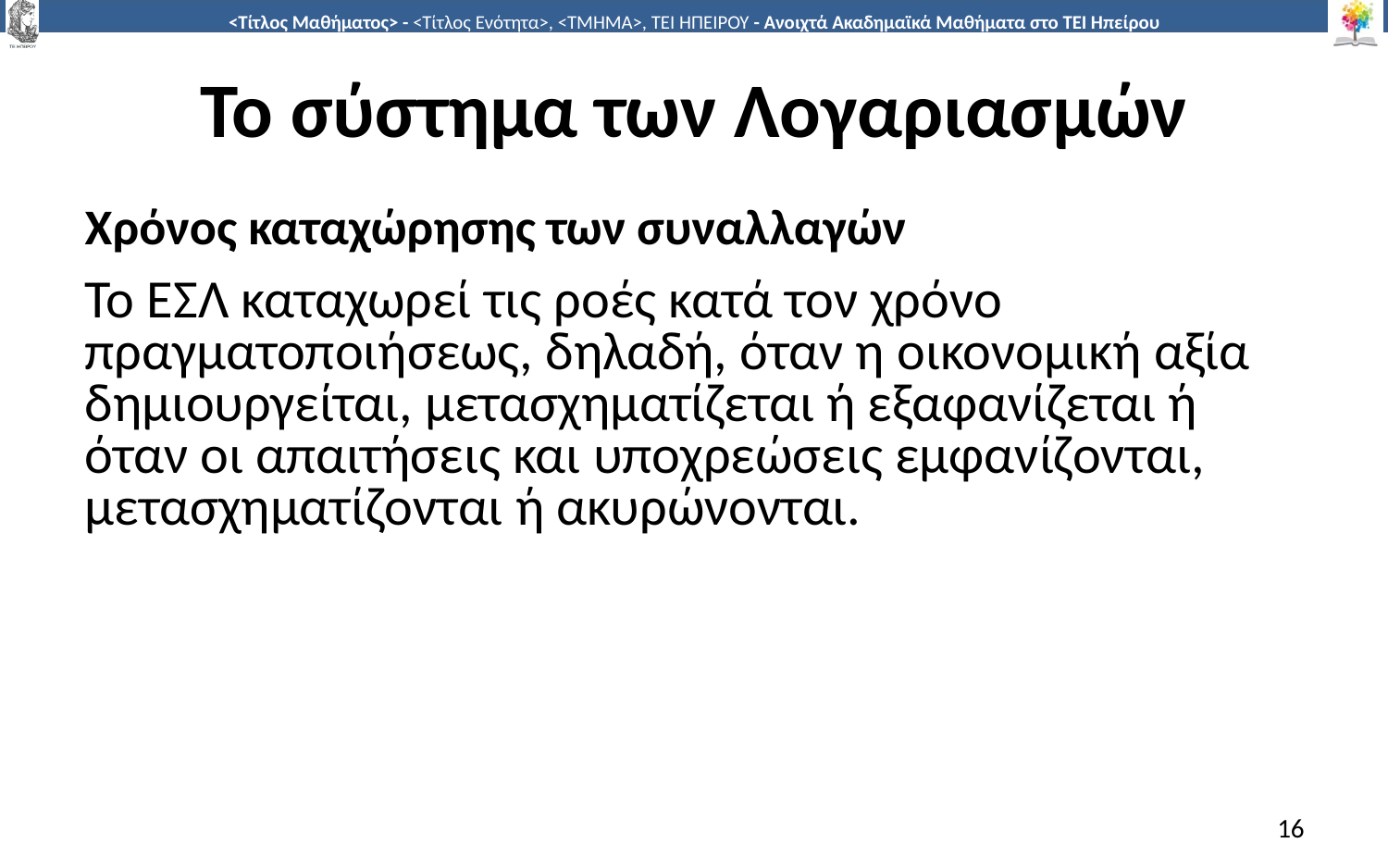

# Το σύστημα των Λογαριασμών
Χρόνος καταχώρησης των συναλλαγών
Το ΕΣΛ καταχωρεί τις ροές κατά τον χρόνο πραγματοποιήσεως, δηλαδή, όταν η οικονομική αξία δημιουργείται, μετασχηματίζεται ή εξαφανίζεται ή όταν οι απαιτήσεις και υποχρεώσεις εμφανίζονται, μετασχηματίζονται ή ακυρώνονται.

16